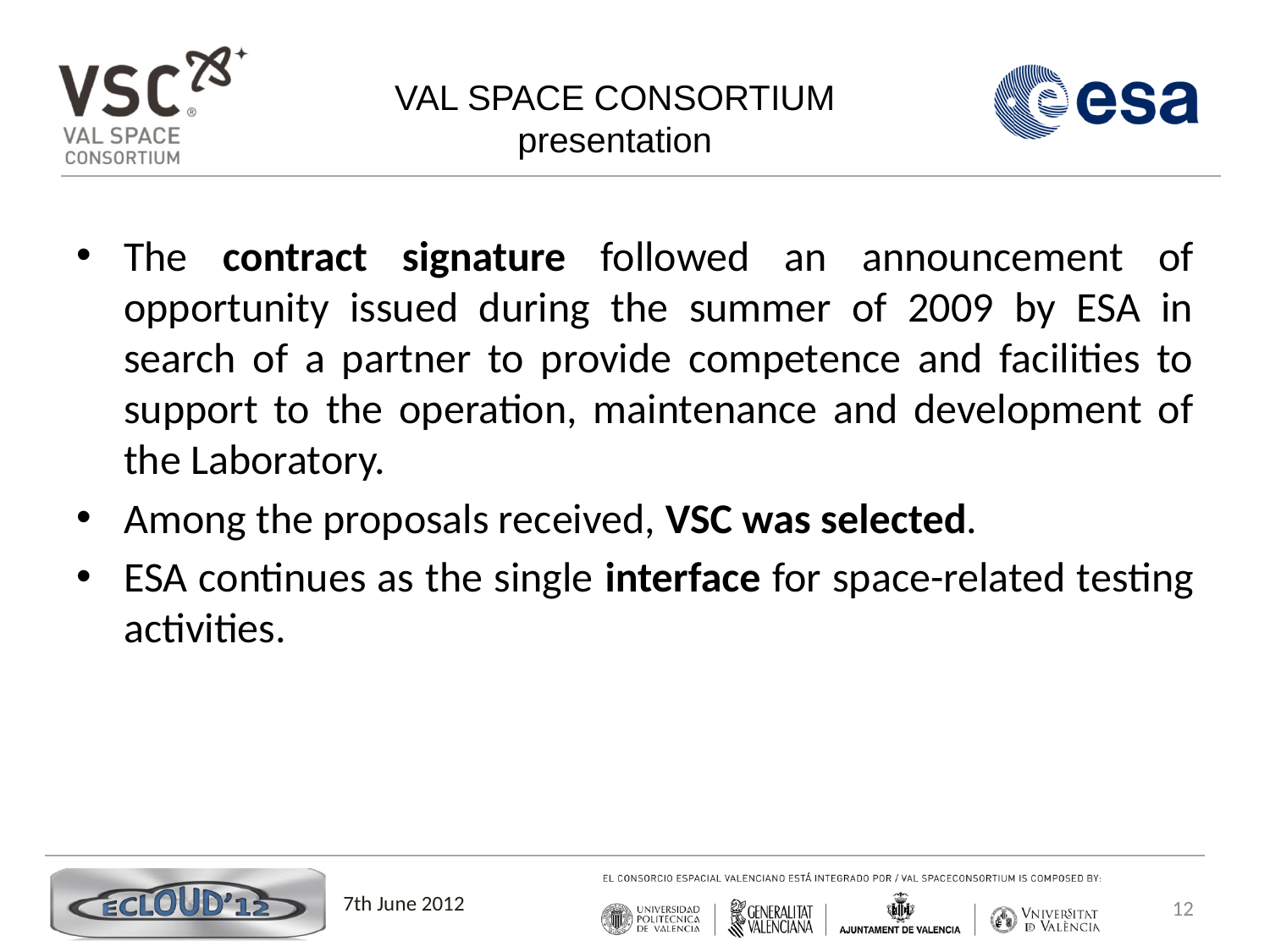

The contract signature followed an announcement of opportunity issued during the summer of 2009 by ESA in search of a partner to provide competence and facilities to support to the operation, maintenance and development of the Laboratory.
Among the proposals received, VSC was selected.
ESA continues as the single interface for space-related testing activities.
VAL SPACE CONSORTIUM presentation
12